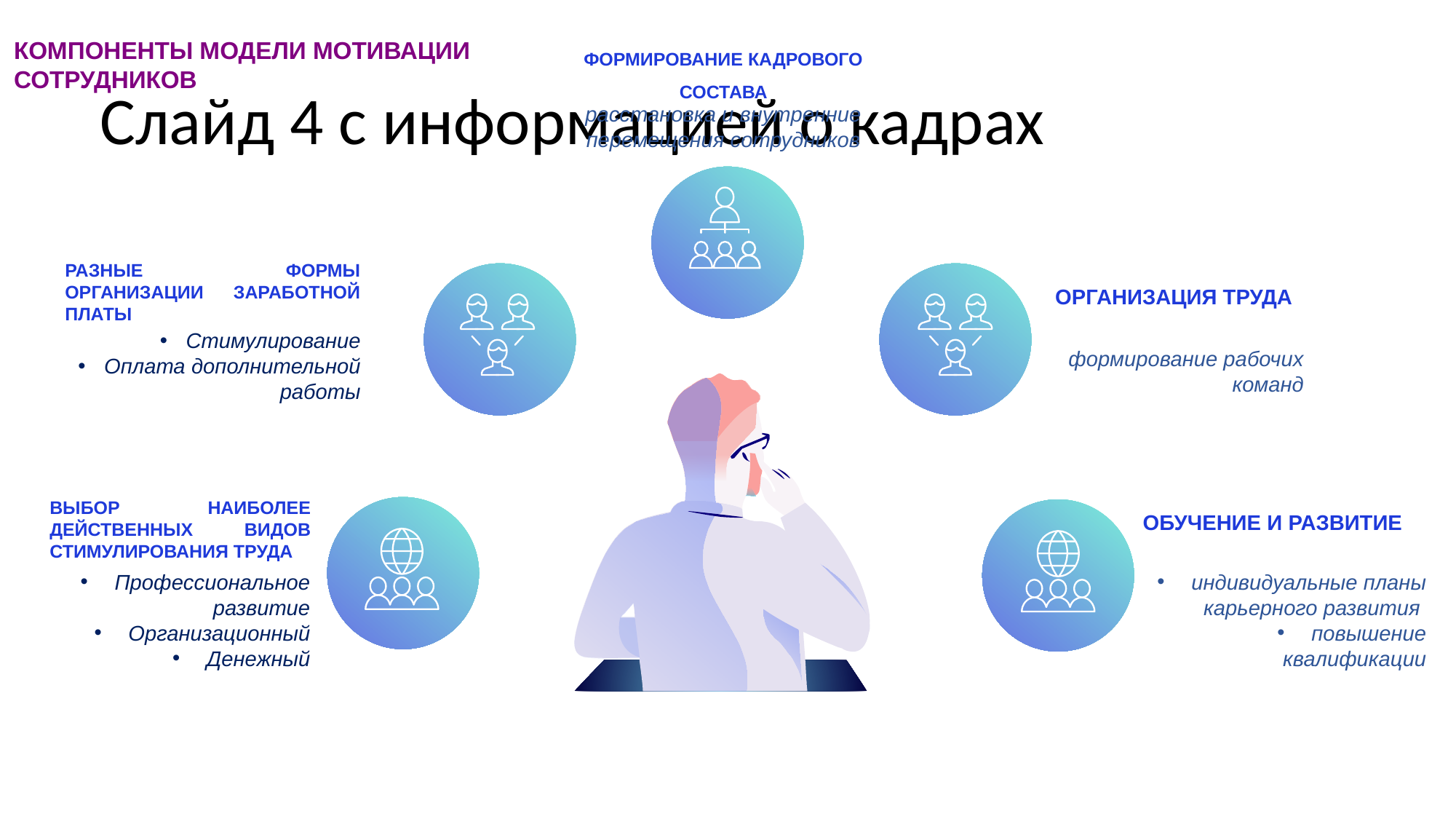

КОМПОНЕНТЫ МОДЕЛИ МОТИВАЦИИ СОТРУДНИКОВ
ФОРМИРОВАНИЕ КАДРОВОГО СОСТАВА
расстановка и внутренние перемещения сотрудников
# Слайд 4 с информацией о кадрах

РАЗНЫЕ ФОРМЫ ОРГАНИЗАЦИИ ЗАРАБОТНОЙ ПЛАТЫ
Стимулирование
Оплата дополнительной работы
ОРГАНИЗАЦИЯ ТРУДА
формирование рабочих команд

ВЫБОР НАИБОЛЕЕ ДЕЙСТВЕННЫХ ВИДОВ СТИМУЛИРОВАНИЯ ТРУДА
Профессиональное развитие
Организационный
Денежный
ОБУЧЕНИЕ И РАЗВИТИЕ
индивидуальные планы карьерного развития
повышение квалификации